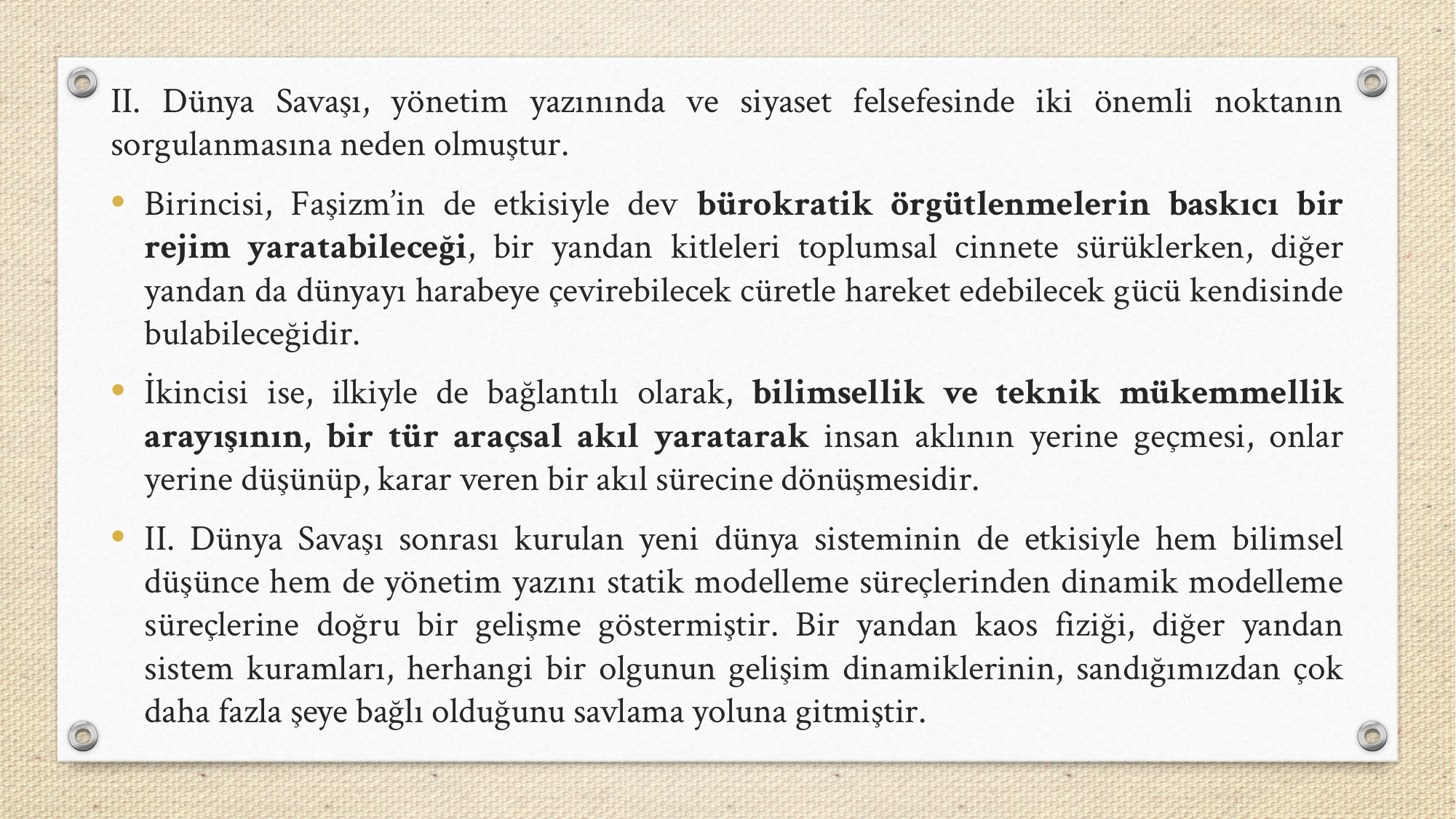

II. Dünya Savaşı, yönetim yazınında ve siyaset felsefesinde iki önemli noktanın sorgulanmasına neden olmuştur.
Birincisi, Faşizm’in de etkisiyle dev bürokratik örgütlenmelerin baskıcı bir rejim yaratabileceği, bir yandan kitleleri toplumsal cinnete sürüklerken, diğer yandan da dünyayı harabeye çevirebilecek cüretle hareket edebilecek gücü kendisinde bulabileceğidir.
İkincisi ise, ilkiyle de bağlantılı olarak, bilimsellik ve teknik mükemmellik arayışının, bir tür araçsal akıl yaratarak insan aklının yerine geçmesi, onlar yerine düşünüp, karar veren bir akıl sürecine dönüşmesidir.
II. Dünya Savaşı sonrası kurulan yeni dünya sisteminin de etkisiyle hem bilimsel düşünce hem de yönetim yazını statik modelleme süreçlerinden dinamik modelleme süreçlerine doğru bir gelişme göstermiştir. Bir yandan kaos fiziği, diğer yandan sistem kuramları, herhangi bir olgunun gelişim dinamiklerinin, sandığımızdan çok daha fazla şeye bağlı olduğunu savlama yoluna gitmiştir.